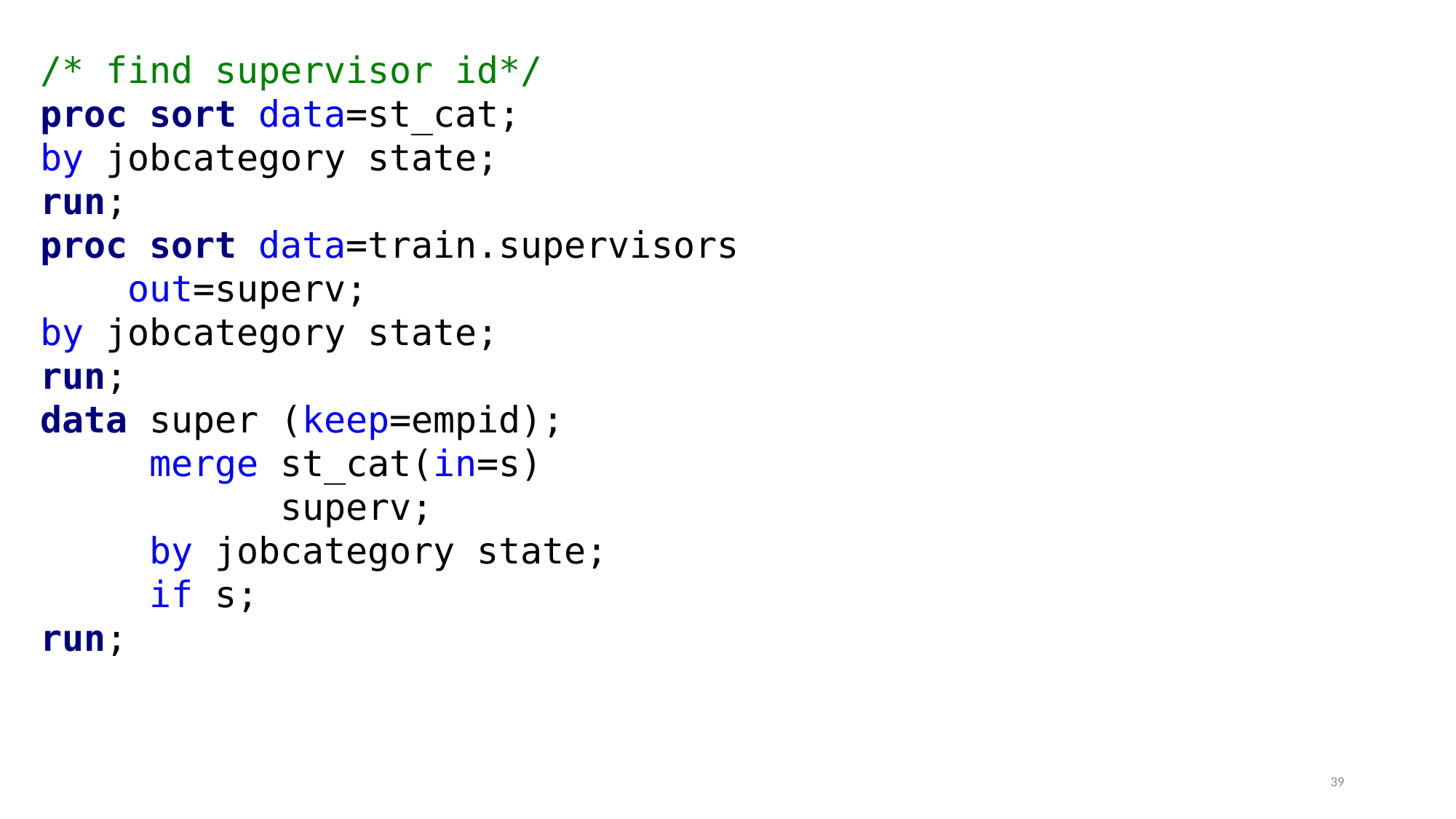

/* find supervisor id*/
proc sort data=st_cat;
by jobcategory state;
run;
proc sort data=train.supervisors
    out=superv;
by jobcategory state;
run;
data super (keep=empid);
	merge st_cat(in=s)
	      superv;
	by jobcategory state;
	if s;
run;
39